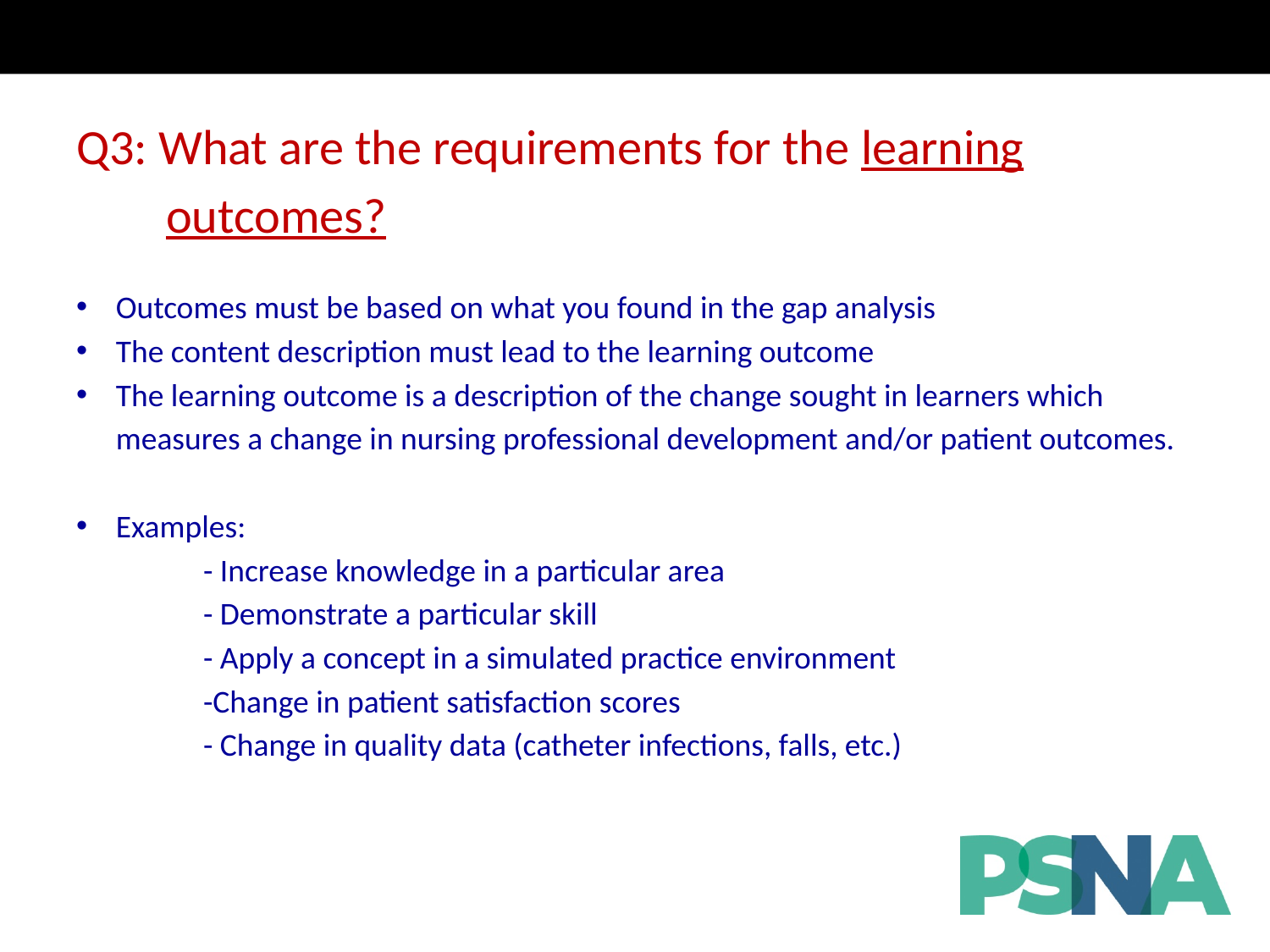

# Q3: What are the requirements for the learning outcomes?
Outcomes must be based on what you found in the gap analysis
The content description must lead to the learning outcome
The learning outcome is a description of the change sought in learners which measures a change in nursing professional development and/or patient outcomes.

Examples:
	- Increase knowledge in a particular area
	- Demonstrate a particular skill
	- Apply a concept in a simulated practice environment
	-Change in patient satisfaction scores
	- Change in quality data (catheter infections, falls, etc.)